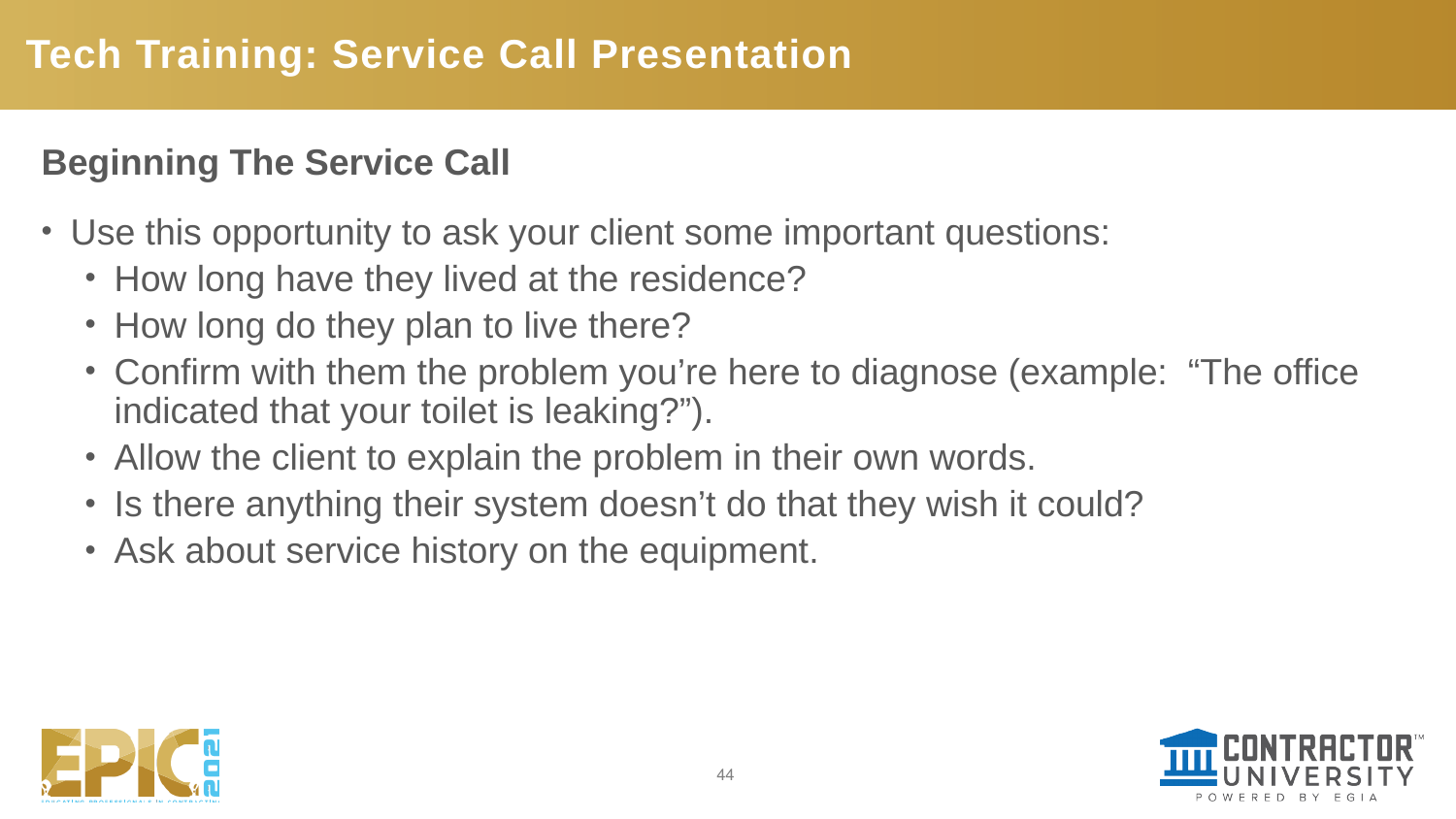

# Tech Training: Service Call Presentation
Beginning The Service Call

Use this opportunity to ask your client some important questions:
How long have they lived at the residence?
How long do they plan to live there?
Confirm with them the problem you’re here to diagnose (example:  “The office indicated that your toilet is leaking?”).
Allow the client to explain the problem in their own words.
Is there anything their system doesn’t do that they wish it could?
Ask about service history on the equipment.